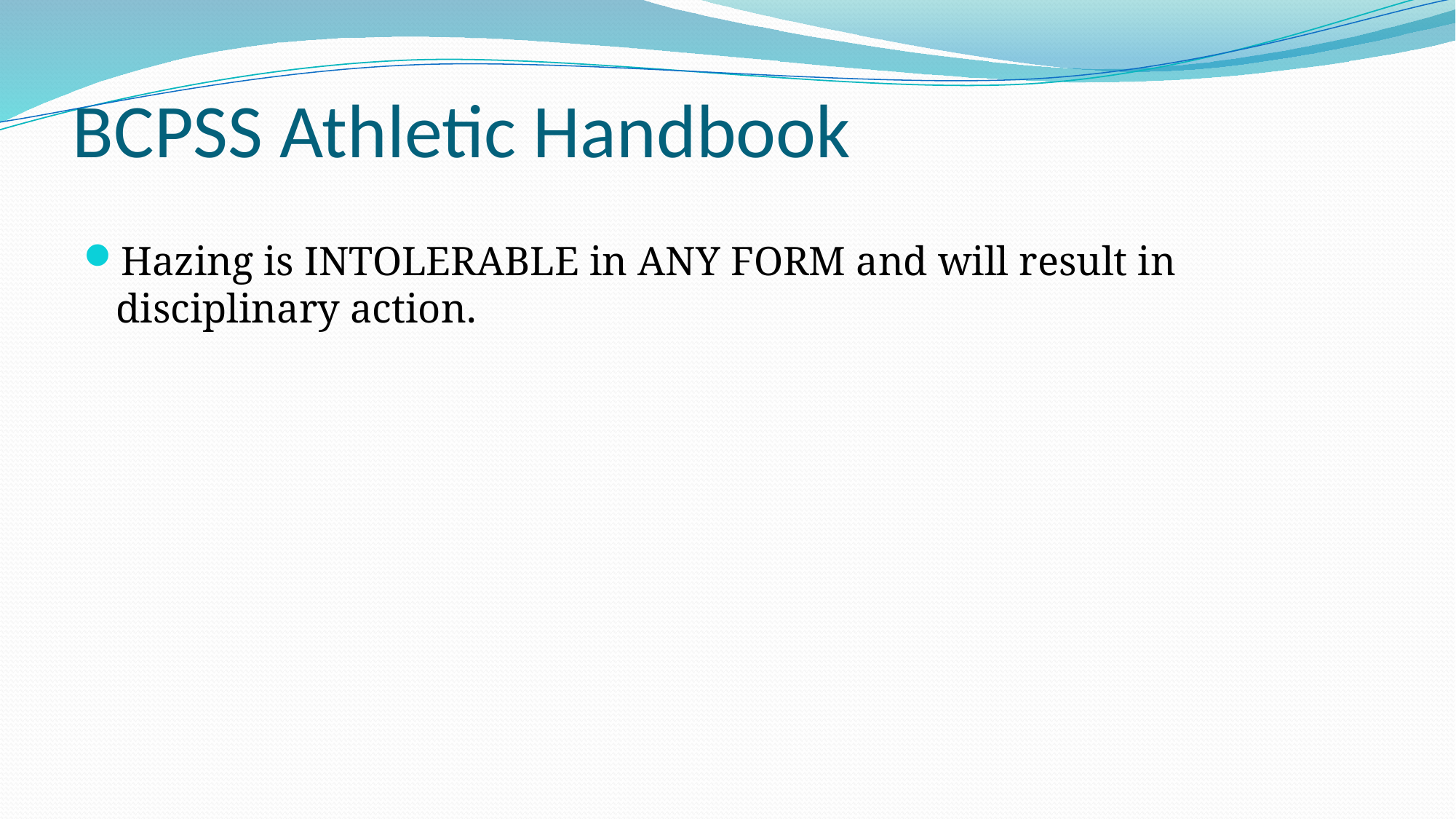

# BCPSS Athletic Handbook
Hazing is INTOLERABLE in ANY FORM and will result in disciplinary action.